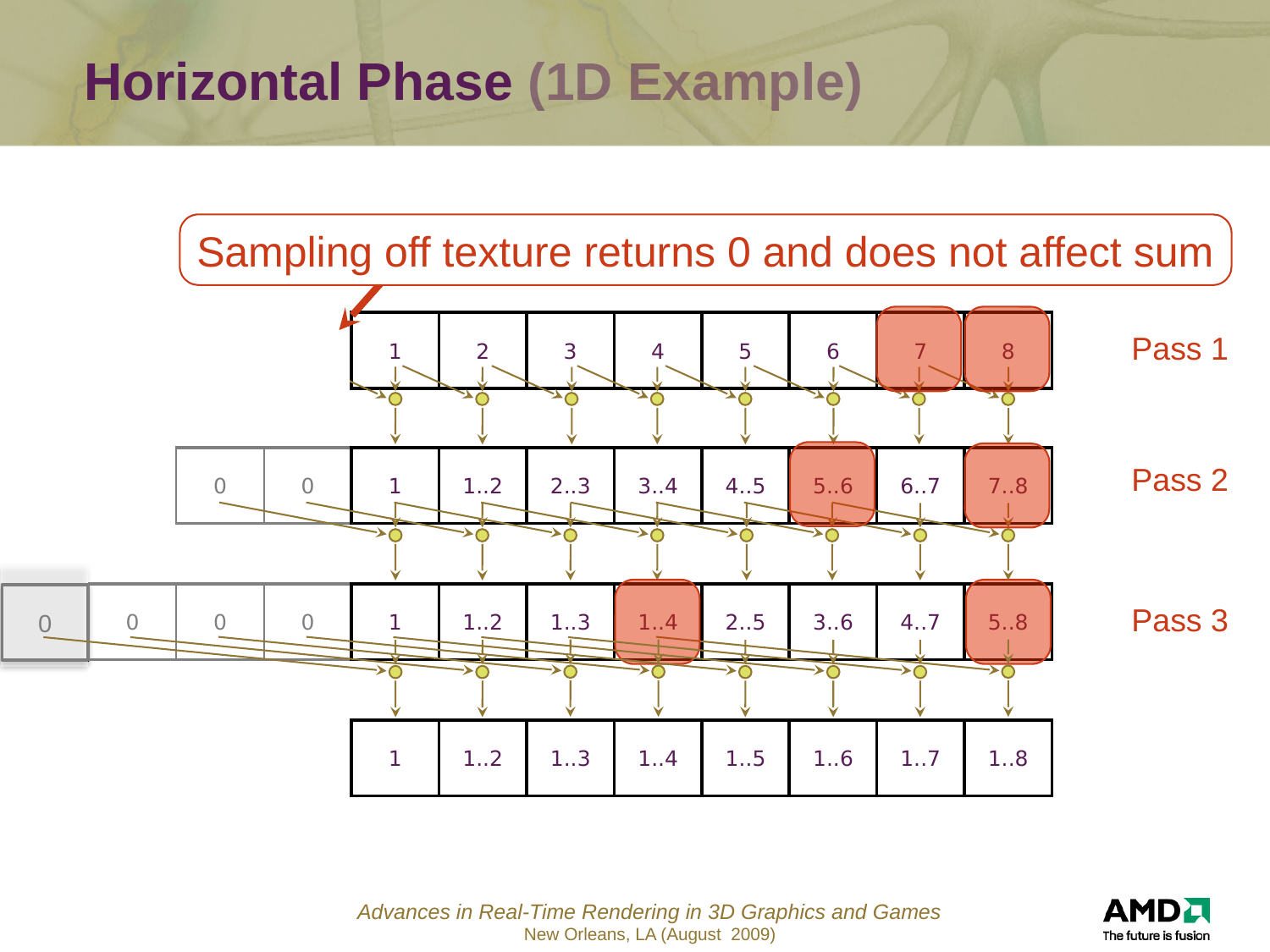

# Horizontal Phase (1D Example)
Sampling off texture returns 0 and does not affect sum

|  |  |  | 0 | 1 | 2 | 3 | 4 | 5 | 6 | 7 | 8 |
| --- | --- | --- | --- | --- | --- | --- | --- | --- | --- | --- | --- |
Pass 1

|  |  | 0 | 0 | 1 | 1..2 | 2..3 | 3..4 | 4..5 | 5..6 | 6..7 | 7..8 |
| --- | --- | --- | --- | --- | --- | --- | --- | --- | --- | --- | --- |
Pass 2

0

|  | 0 | 0 | 0 | 1 | 1..2 | 1..3 | 1..4 | 2..5 | 3..6 | 4..7 | 5..8 |
| --- | --- | --- | --- | --- | --- | --- | --- | --- | --- | --- | --- |
Pass 3

|  |  |  |  | 1 | 1..2 | 1..3 | 1..4 | 1..5 | 1..6 | 1..7 | 1..8 |
| --- | --- | --- | --- | --- | --- | --- | --- | --- | --- | --- | --- |